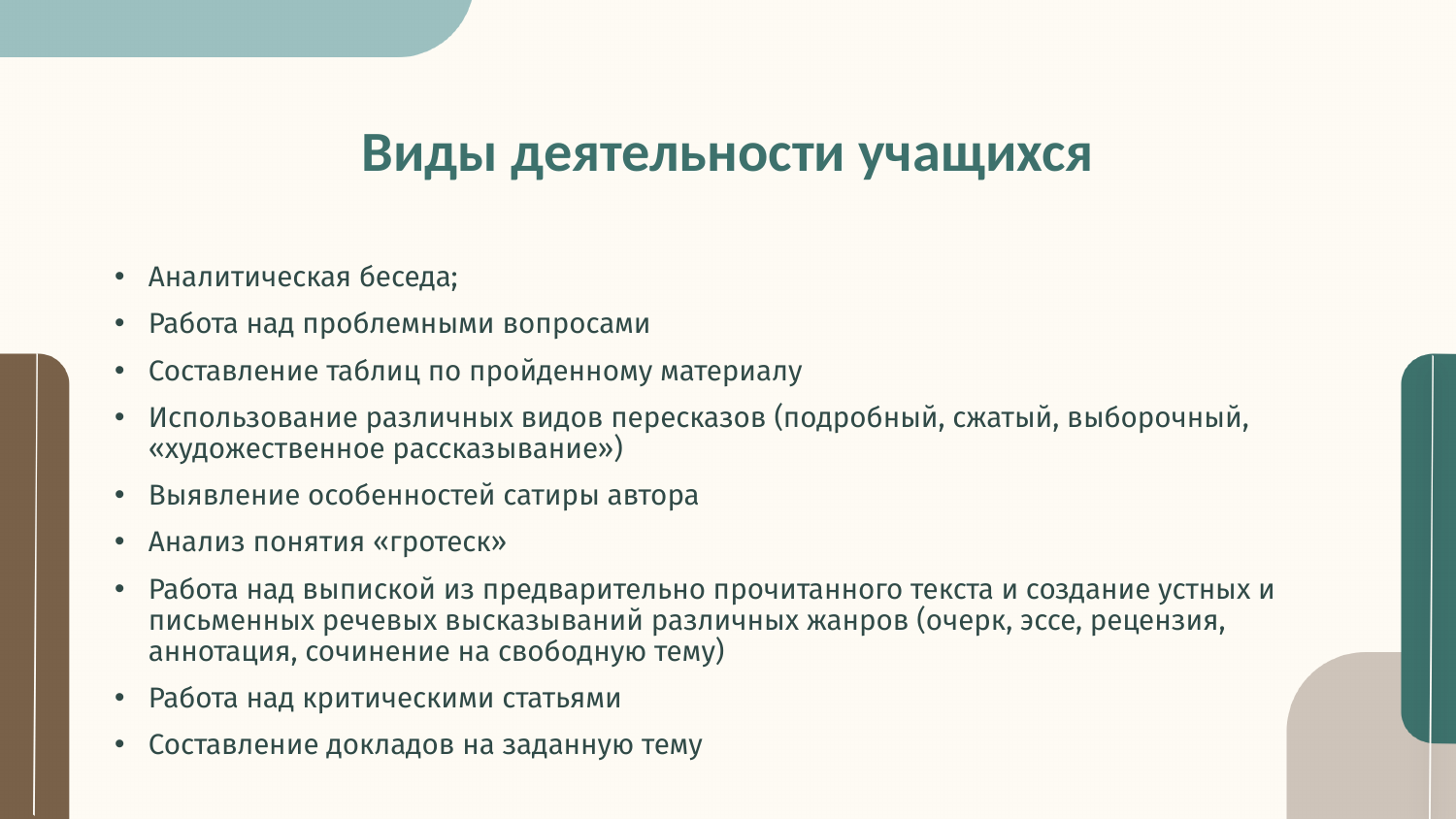

# Виды деятельности учащихся
Аналитическая беседа;
Работа над проблемными вопросами
Составление таблиц по пройденному материалу
Использование различных видов пересказов (подробный, сжатый, выборочный, «художественное рассказывание»)
Выявление особенностей сатиры автора
Анализ понятия «гротеск»
Работа над выпиской из предварительно прочитанного текста и создание устных и письменных речевых высказываний различных жанров (очерк, эссе, рецензия, аннотация, сочинение на свободную тему)
Работа над критическими статьями
Составление докладов на заданную тему